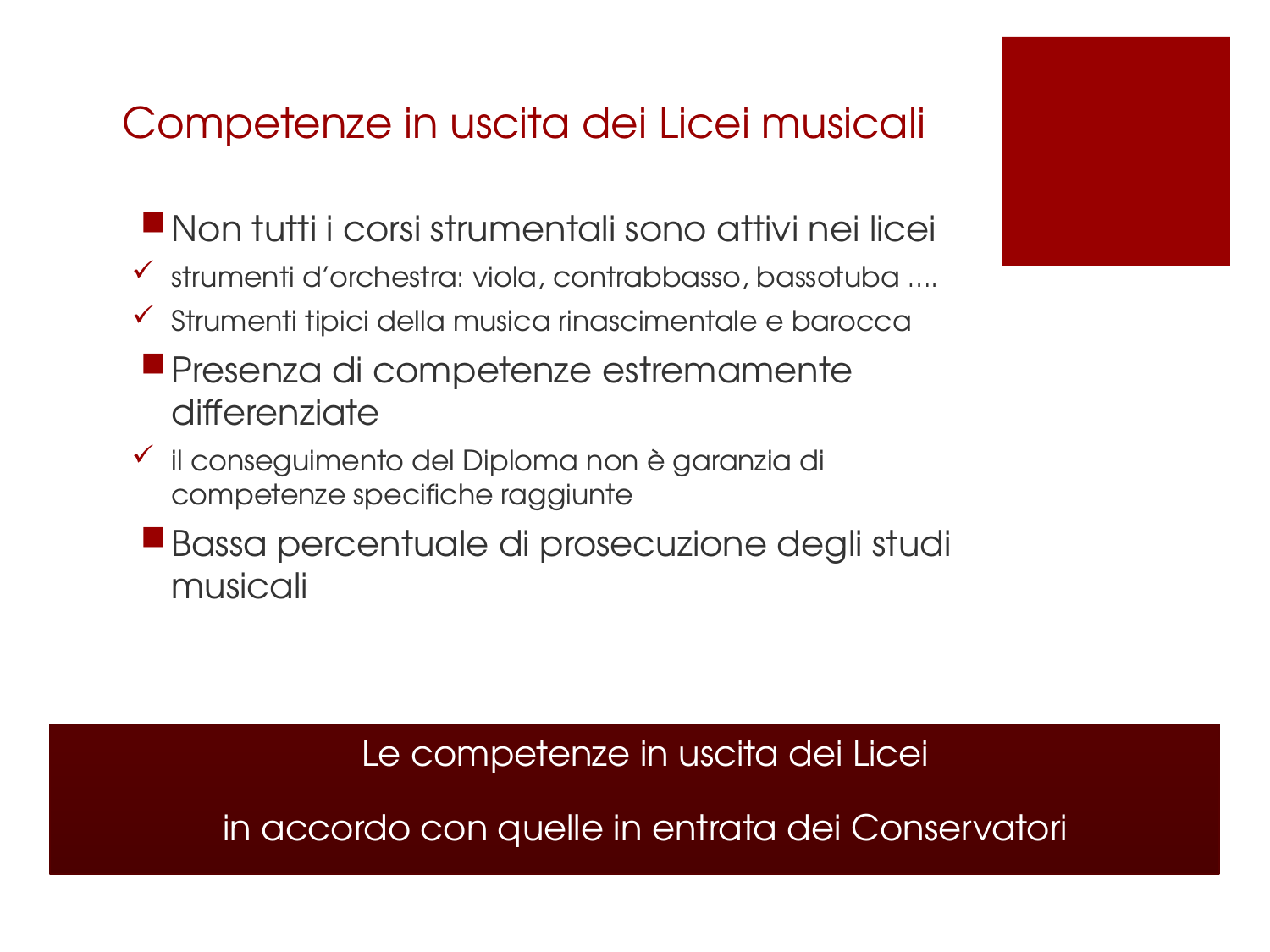

# Competenze in uscita dei Licei musicali
Non tutti i corsi strumentali sono attivi nei licei
strumenti d’orchestra: viola, contrabbasso, bassotuba ….
Strumenti tipici della musica rinascimentale e barocca
Presenza di competenze estremamente differenziate
il conseguimento del Diploma non è garanzia di competenze specifiche raggiunte
Bassa percentuale di prosecuzione degli studi musicali

Le competenze in uscita dei Licei
in accordo con quelle in entrata dei Conservatori